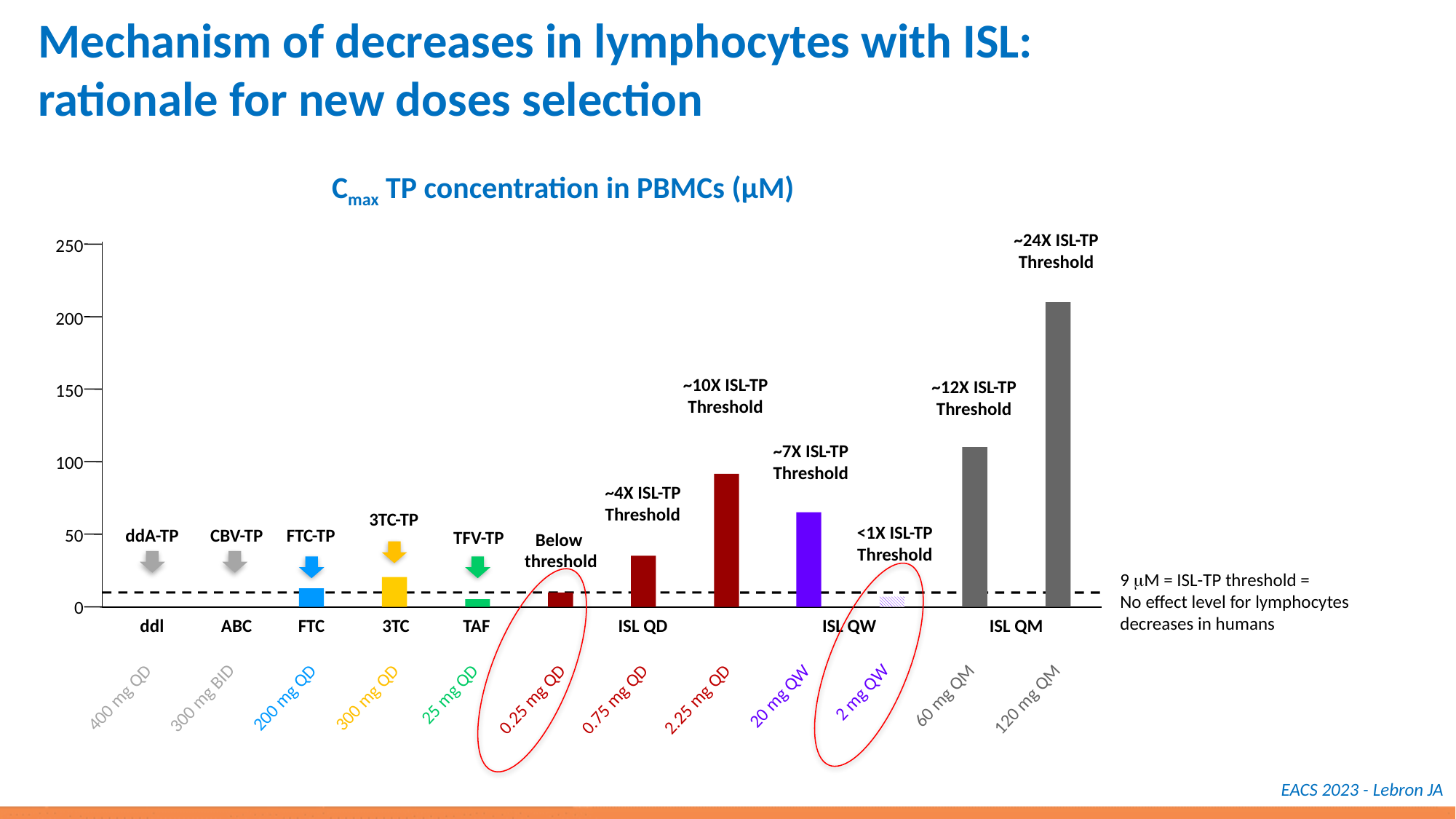

# Mechanism of decreases in lymphocytes with ISL: rationale for new doses selection
Cmax TP concentration in PBMCs (µM)
~24X ISL-TP
Threshold
250

200
~10X ISL-TP
Threshold
~12X ISL-TP
Threshold
150
~7X ISL-TP
Threshold
100
~4X ISL-TP
Threshold
3TC-TP
<1X ISL-TP
Threshold
50
ddA-TP
CBV-TP
FTC-TP
TFV-TP
Below
threshold

0
ddl
ABC
FTC
3TC
TAF
ISL QD
ISL QW
ISL QM
2 mg QW
25 mg QD
60 mg QM
20 mg QW
400 mg QD
200 mg QD
300 mg QD
300 mg BID
120 mg QM
0.25 mg QD
0.75 mg QD
2.25 mg QD

9 μM = ISL-TP threshold =
No effect level for lymphocytes
decreases in humans
EACS 2023 - Lebron JA